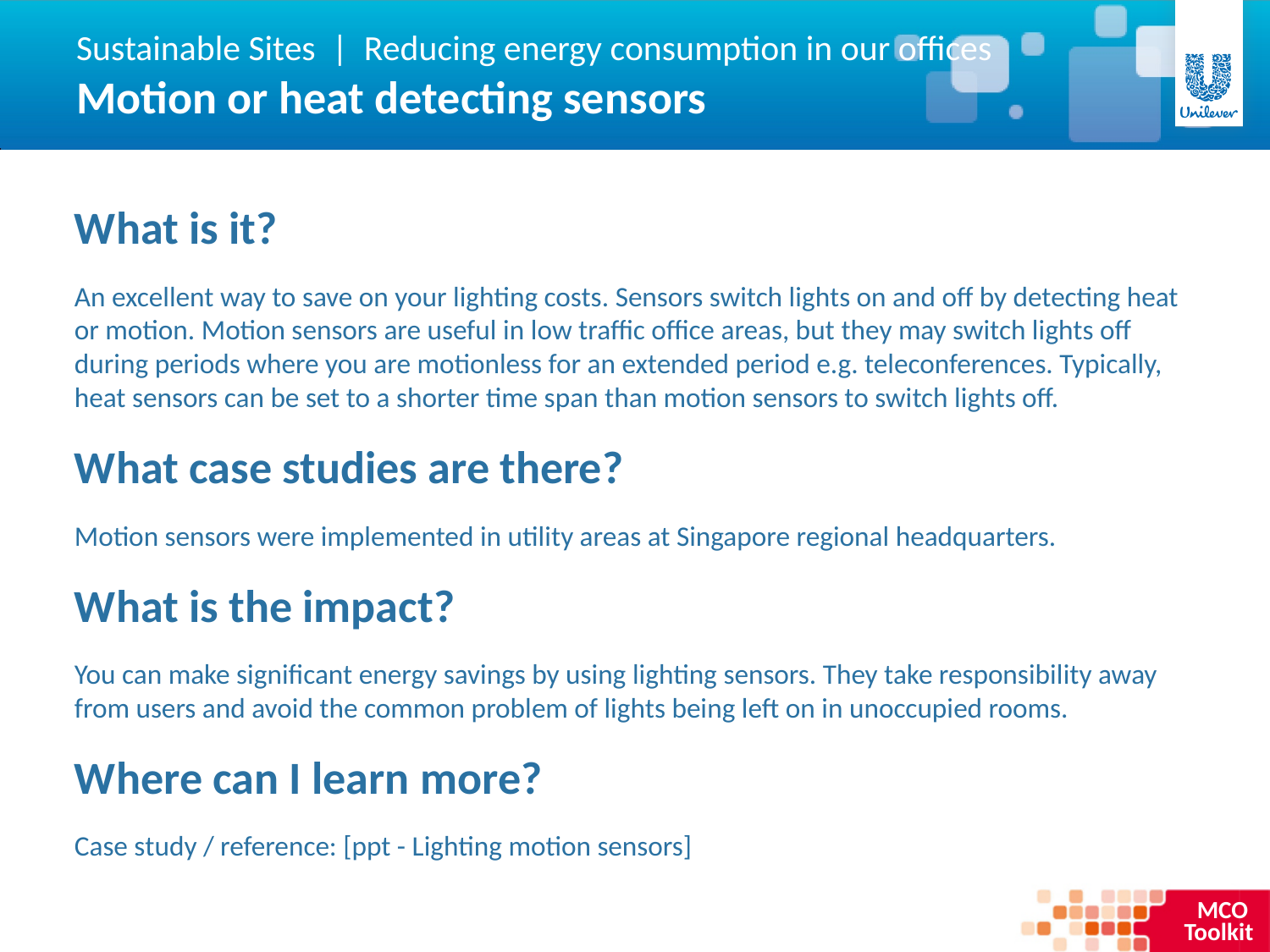

Sustainable Sites  |  Reducing energy consumption in our offices
Motion or heat detecting sensors
What is it?
An excellent way to save on your lighting costs. Sensors switch lights on and off by detecting heat or motion. Motion sensors are useful in low traffic office areas, but they may switch lights off during periods where you are motionless for an extended period e.g. teleconferences. Typically, heat sensors can be set to a shorter time span than motion sensors to switch lights off.
What case studies are there?
Motion sensors were implemented in utility areas at Singapore regional headquarters.
What is the impact?
You can make significant energy savings by using lighting sensors. They take responsibility away from users and avoid the common problem of lights being left on in unoccupied rooms.
Where can I learn more?
Case study / reference: [ppt - Lighting motion sensors]